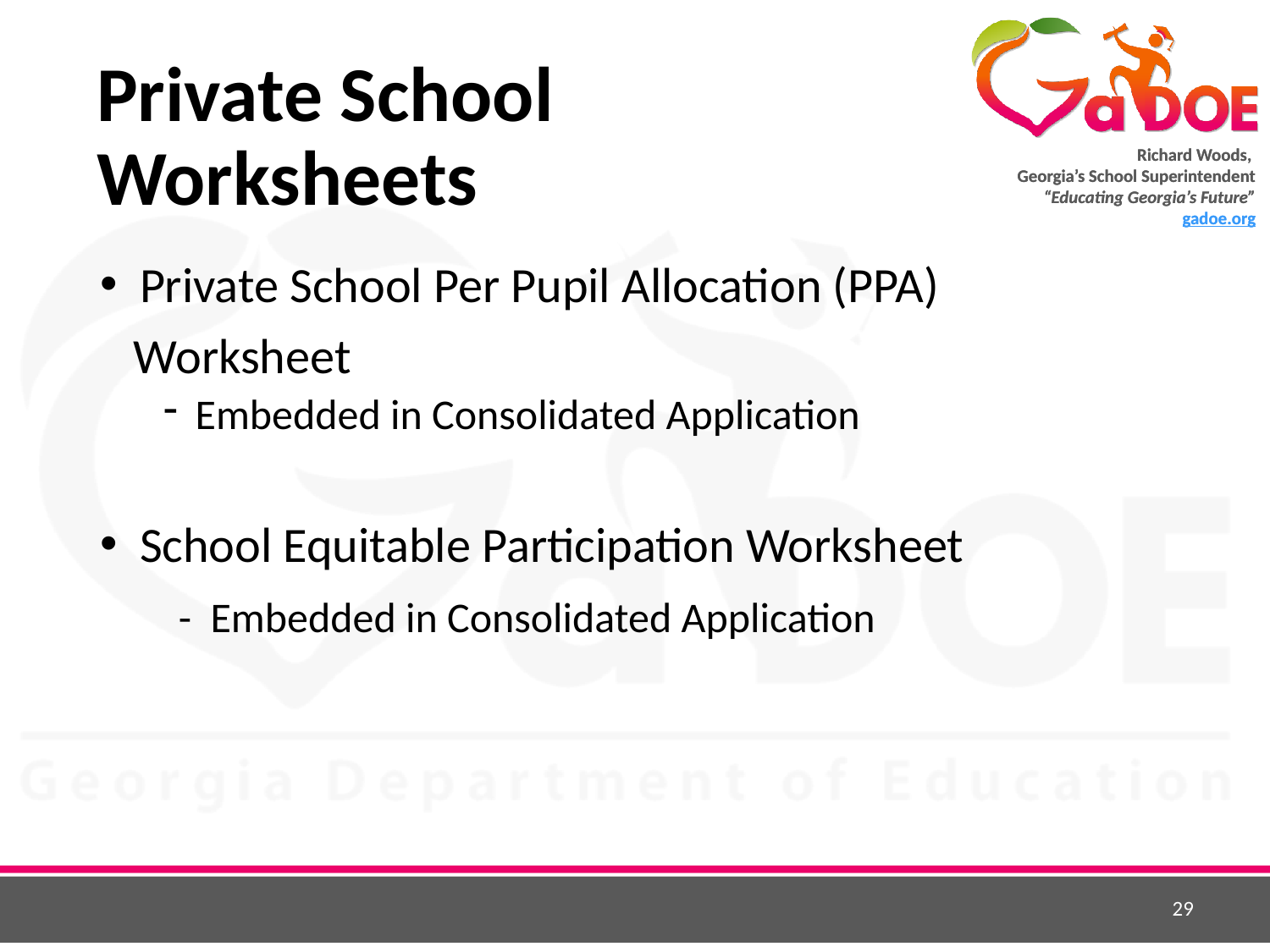

# Private School Worksheets
  Private School Per Pupil Allocation (PPA)
   Worksheet
Embedded in Consolidated Application

  School Equitable Participation Worksheet
       -  Embedded in Consolidated Application

29